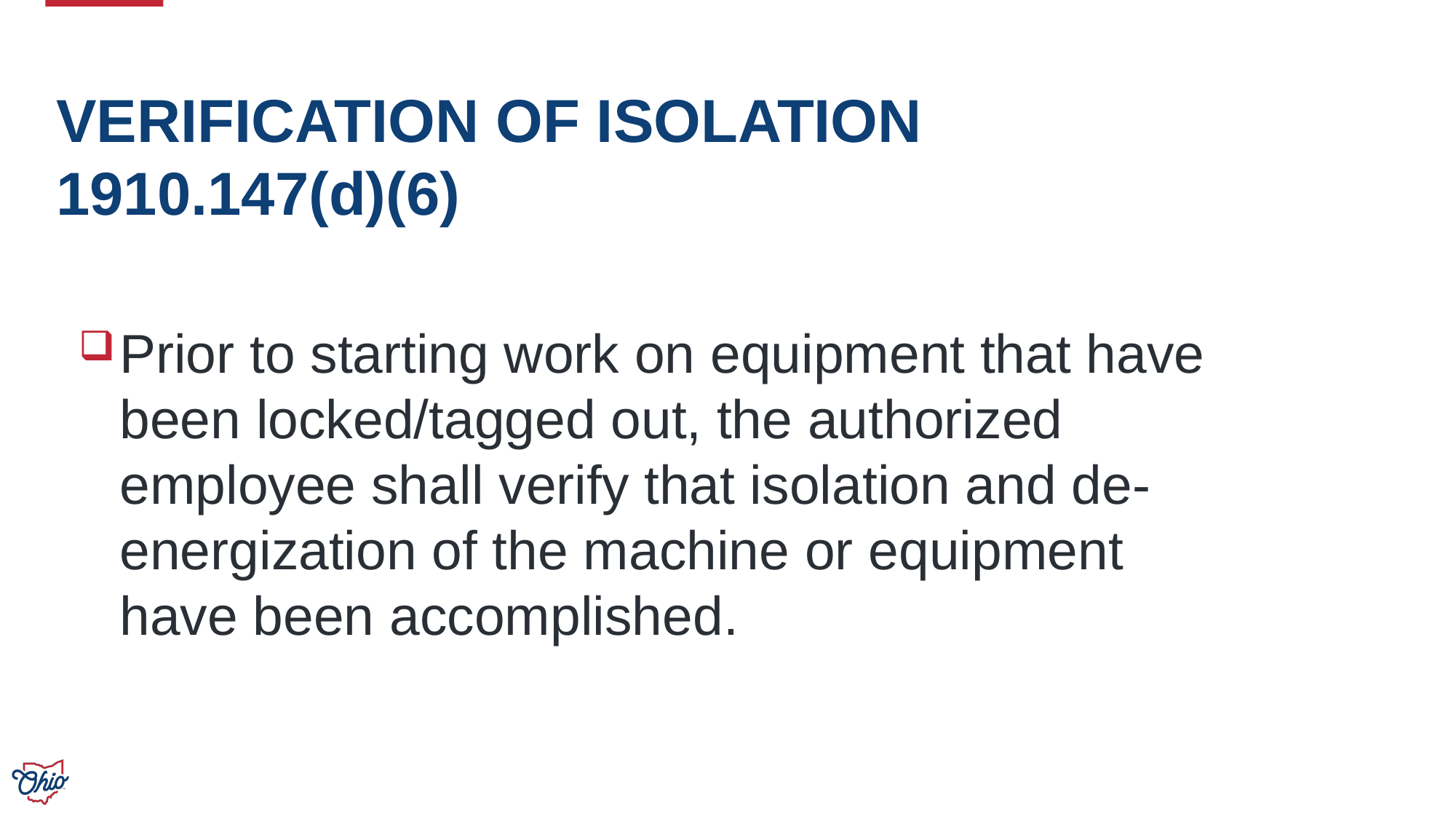

VERIFICATION OF ISOLATION
1910.147(d)(6)
Prior to starting work on equipment that have been locked/tagged out, the authorized employee shall verify that isolation and de-energization of the machine or equipment have been accomplished.